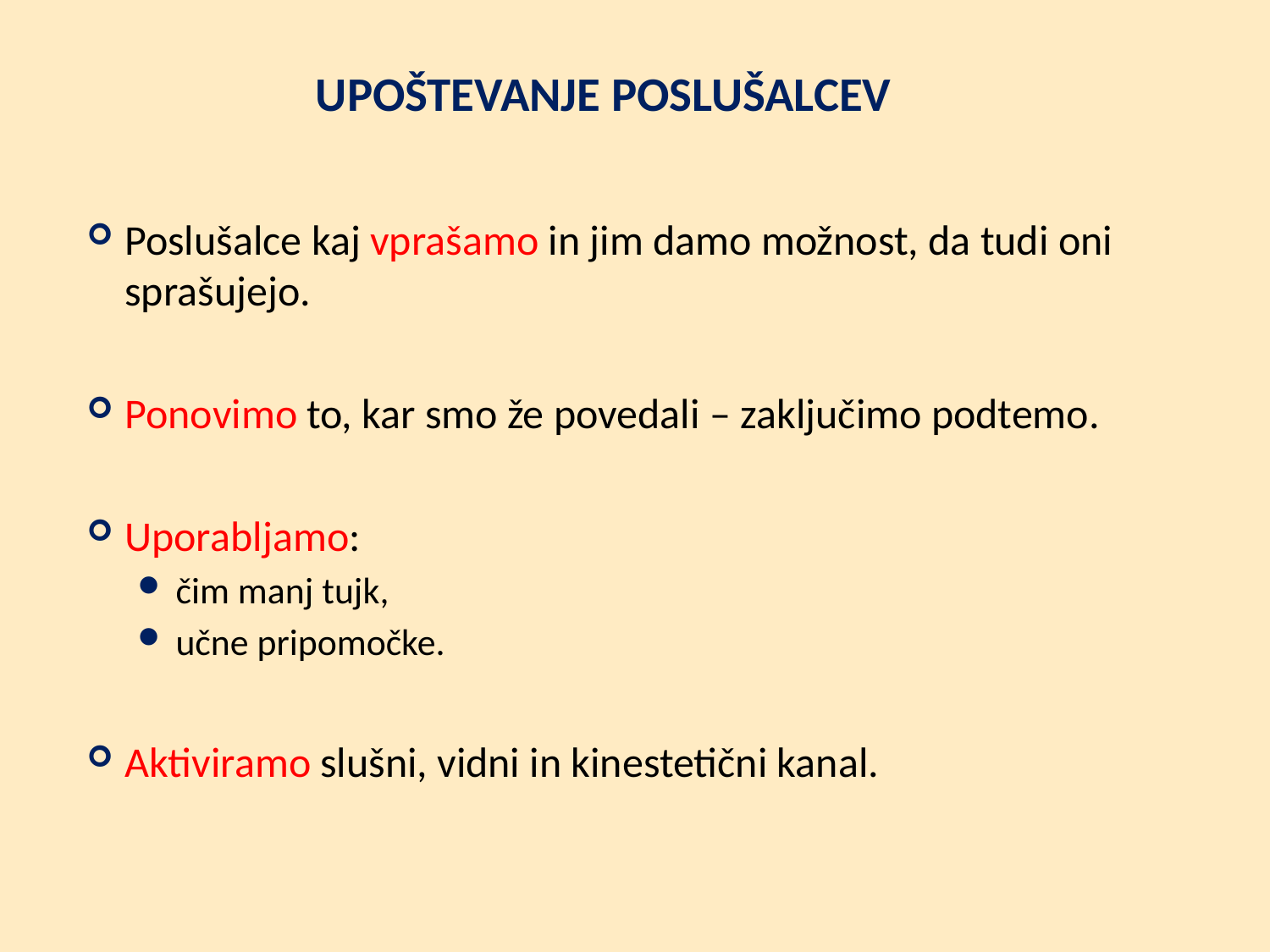

# UPOŠTEVANJE POSLUŠALCEV
Poslušalce kaj vprašamo in jim damo možnost, da tudi oni sprašujejo.

Ponovimo to, kar smo že povedali – zaključimo podtemo.

Uporabljamo:
čim manj tujk,
učne pripomočke.

Aktiviramo slušni, vidni in kinestetični kanal.